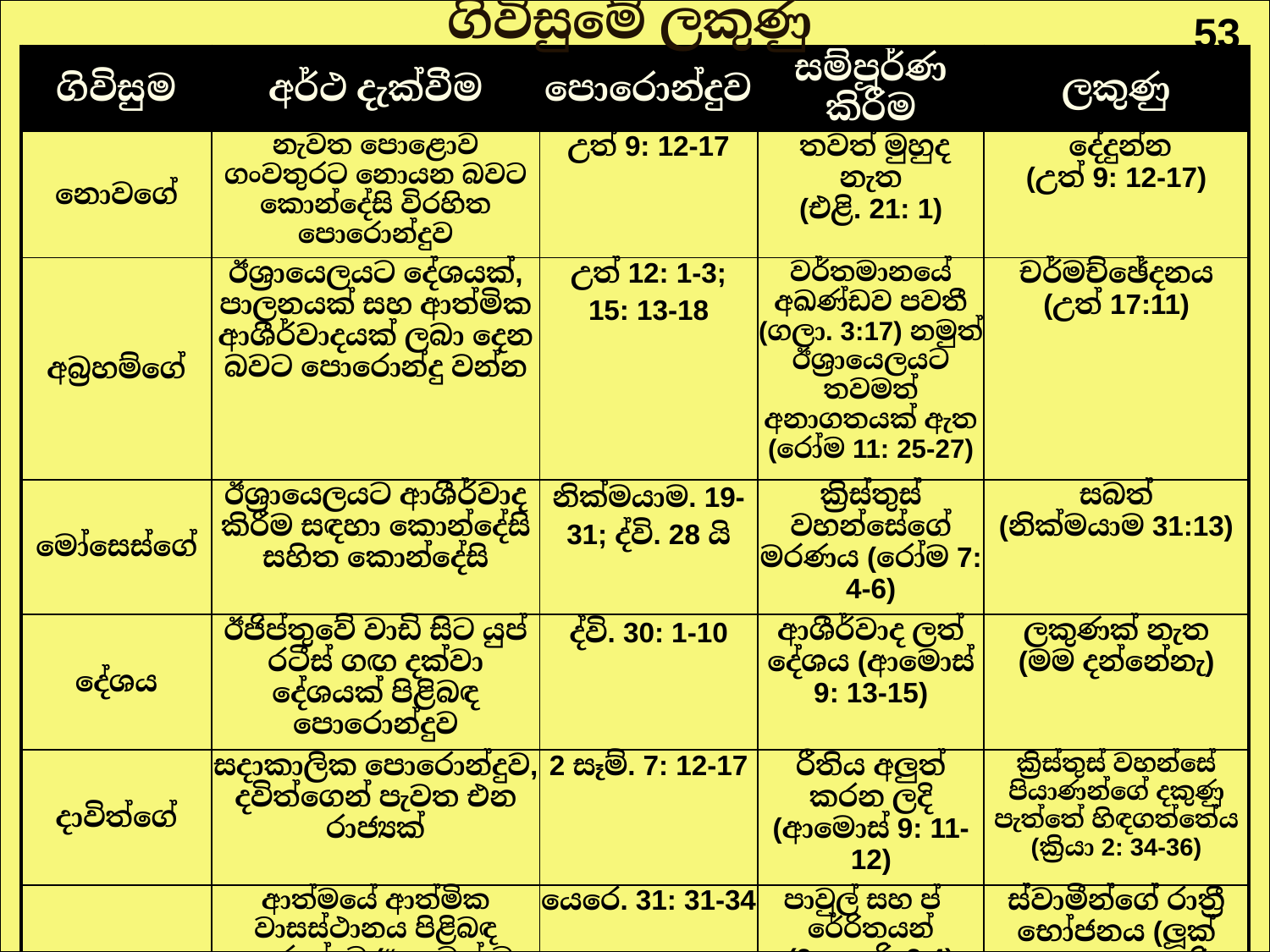

53
ගිවිසුමේ ලකුණු
| ගිවිසුම | අර්ථ දැක්වීම | පොරොන්දුව | සම්පූර්ණ කිරීම | ලකුණු |
| --- | --- | --- | --- | --- |
| නොවගේ | නැවත පොළොව ගංවතුරට නොයන බවට කොන්දේසි විරහිත පොරොන්දුව | උත් 9: 12-17 | තවත් මුහුද නැත (එළි. 21: 1) | දේදුන්න (උත් 9: 12-17) |
| අබ්‍රහම්ගේ | ඊශ්‍රායෙලයට දේශයක්, පාලනයක් සහ ආත්මික ආශීර්වාදයක් ලබා දෙන බවට පොරොන්දු වන්න | උත් 12: 1-3; 15: 13-18 | වර්තමානයේ අඛණ්ඩව පවතී (ගලා. 3:17) නමුත් ඊශ්‍රායෙලයට තවමත් අනාගතයක් ඇත (රෝම 11: 25-27) | චර්මච්ඡේදනය (උත් 17:11) |
| මෝසෙස්ගේ | ඊශ්‍රායෙලයට ආශීර්වාද කිරීම සඳහා කොන්දේසි සහිත කොන්දේසි | නික්මයාම. 19-31; ද්වි. 28 යි | ක්‍රිස්තුස් වහන්සේගේ මරණය (රෝම 7: 4-6) | සබත් (නික්මයාම 31:13) |
| දේශය | ඊජිප්තුවේ වාඩි සිට යුප්‍රටීස් ගඟ දක්වා දේශයක් පිළිබඳ පොරොන්දුව | ද්වි. 30: 1-10 | ආශීර්වාද ලත් දේශය (ආමොස් 9: 13-15) | ලකුණක් නැත (මම දන්නේනැ) |
| දාවිත්ගේ | සදාකාලික පොරොන්දුව, දවිත්ගෙන් පැවත එන රාජ්‍යක් | 2 සෑම්. 7: 12-17 | රීතිය අලුත් කරන ලදි (ආමොස් 9: 11-12) | ක්‍රිස්තුස් වහන්සේ පියාණන්ගේ දකුණු පැත්තේ හිඳගත්තේය (ක්‍රියා 2: 34-36) |
| අලුත් | ආත්මයේ ආත්මික වාසස්ථානය පිළිබඳ පොරොන්දුව (“හදවත් මත ලියා ඇති නීතිය”), සමාව දීම සහ ඊශ්‍රායෙලයේ ගවගැනීම | යෙරෙ. 31: 31-34 | පාවුල් සහ ප්‍රේරිතයන් (2 කොරි. 3-4) මුළු ඉශ්රායෙල්වරු ගැළවීම (රෝම 11: 26-27) | ස්වාමීන්ගේ රාත්‍රී භෝජනය (ලූක් 22:20; 1 කොරි. 11:25) |